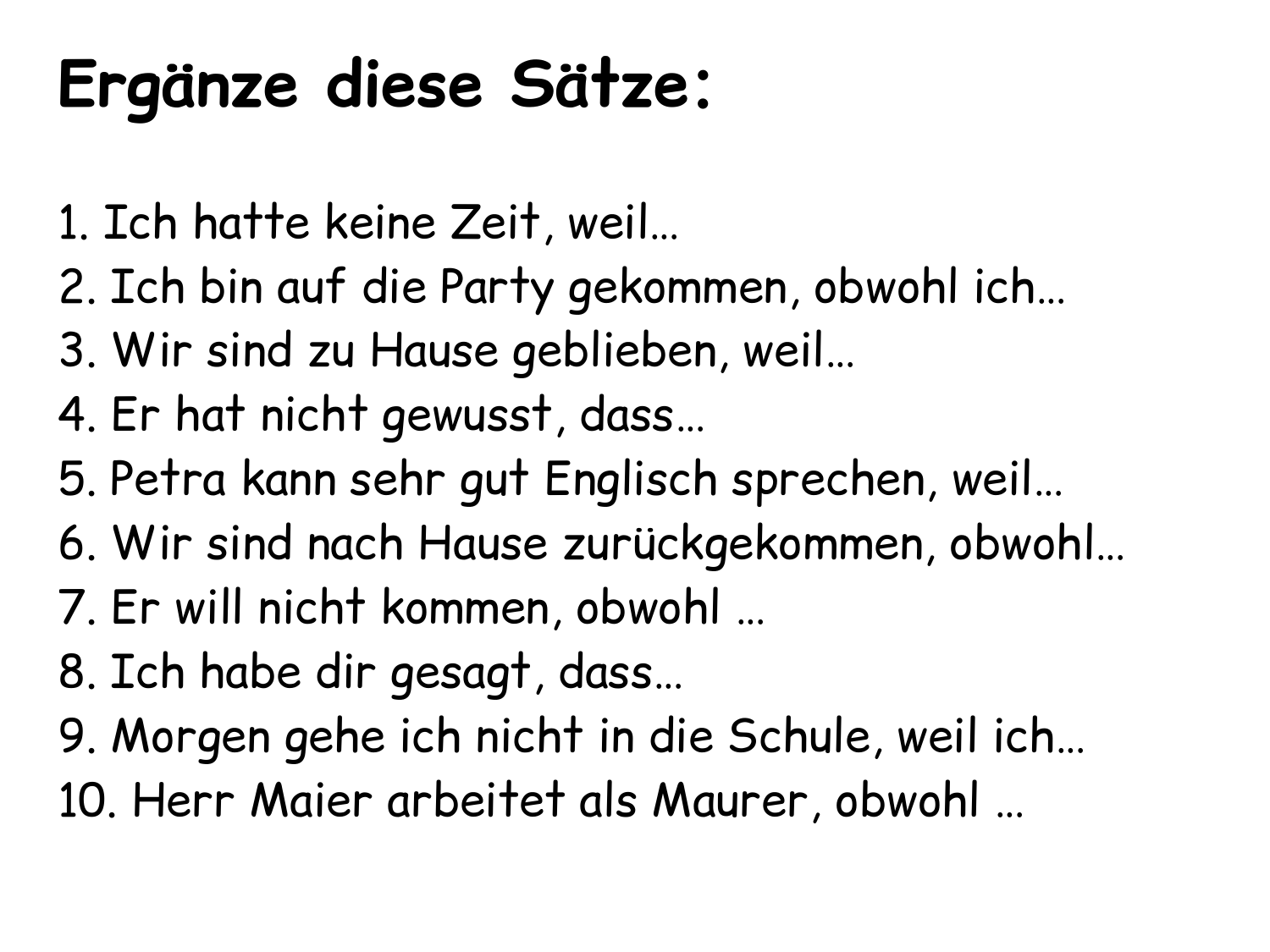

Ergänze diese Sätze:

1. Ich hatte keine Zeit, weil…
2. Ich bin auf die Party gekommen, obwohl ich…
3. Wir sind zu Hause geblieben, weil…
4. Er hat nicht gewusst, dass…
5. Petra kann sehr gut Englisch sprechen, weil…
6. Wir sind nach Hause zurückgekommen, obwohl…
7. Er will nicht kommen, obwohl …
8. Ich habe dir gesagt, dass…
9. Morgen gehe ich nicht in die Schule, weil ich…
10. Herr Maier arbeitet als Maurer, obwohl …